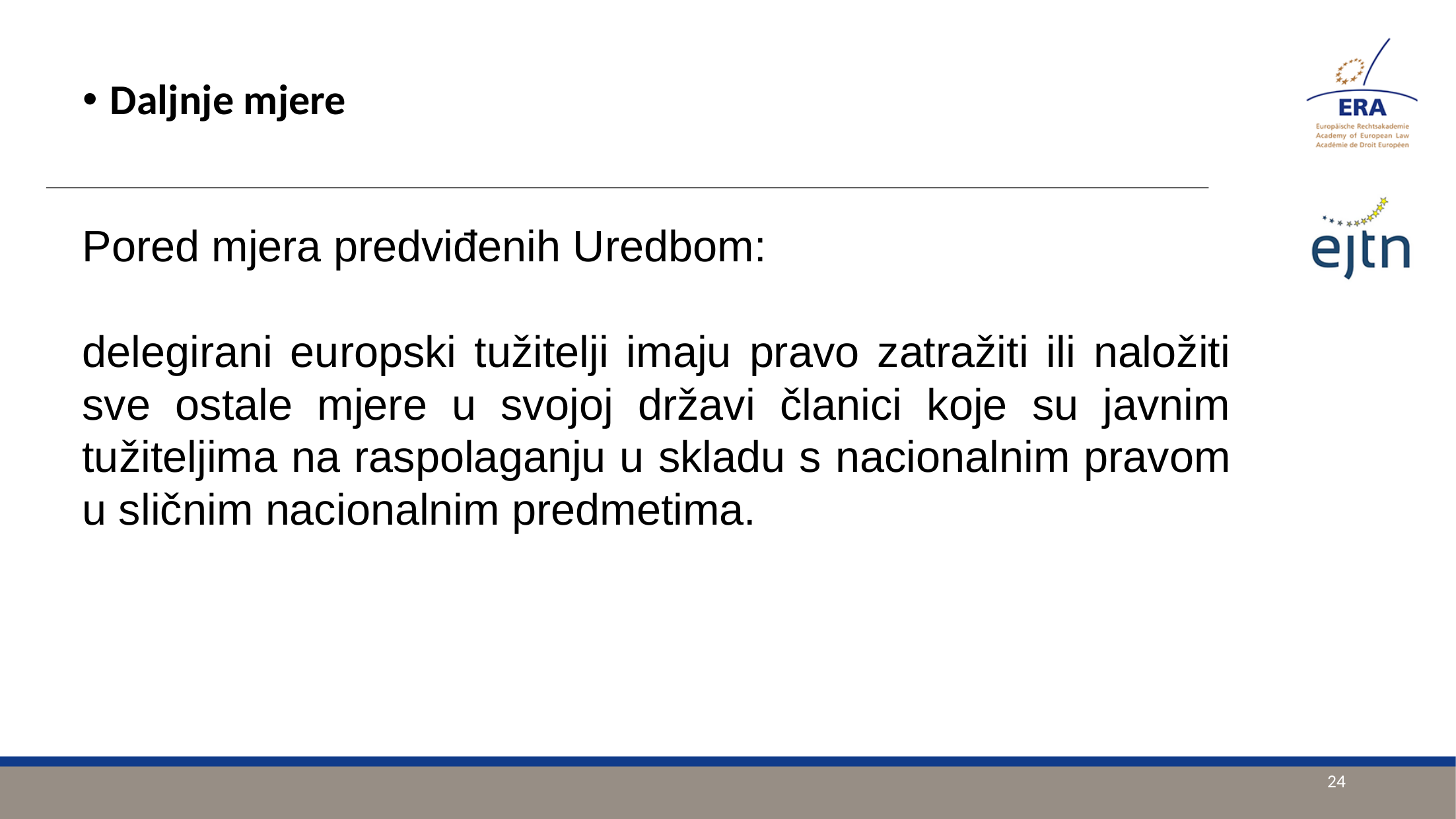

Daljnje mjere

Pored mjera predviđenih Uredbom:

delegirani europski tužitelji imaju pravo zatražiti ili naložiti sve ostale mjere u svojoj državi članici koje su javnim tužiteljima na raspolaganju u skladu s nacionalnim pravom u sličnim nacionalnim predmetima.
24